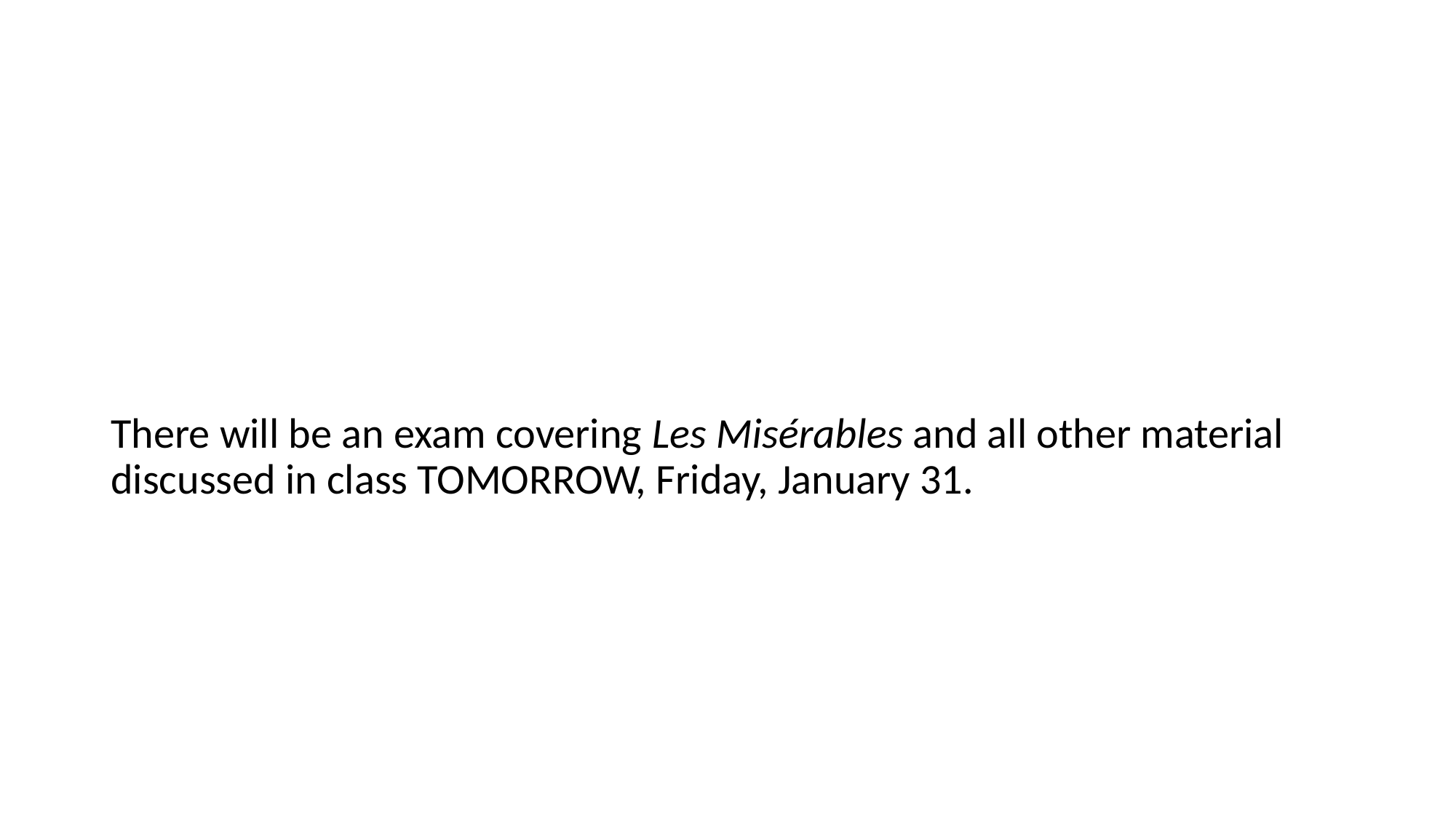

#

There will be an exam covering Les Misérables and all other material discussed in class TOMORROW, Friday, January 31.